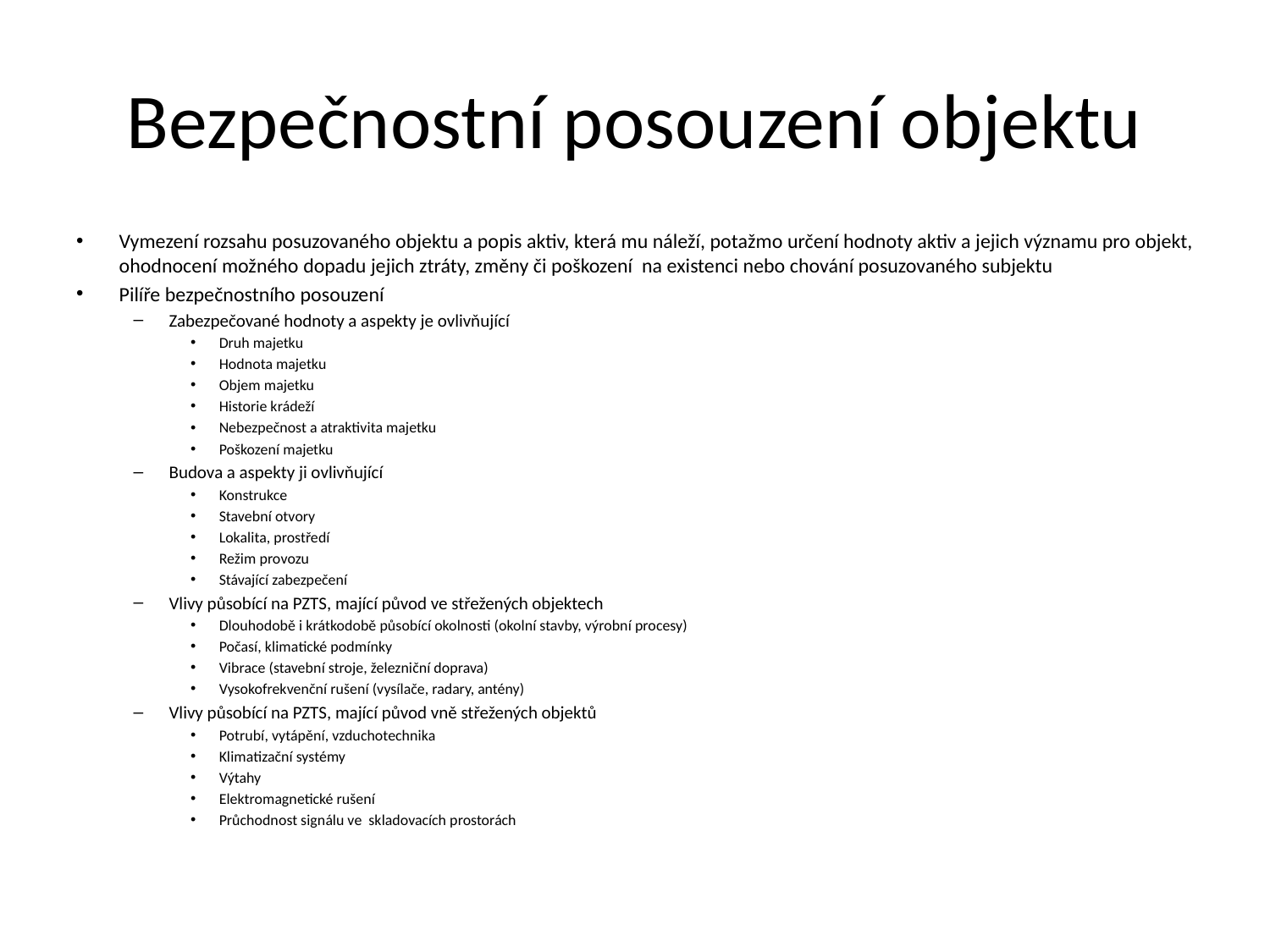

# Bezpečnostní posouzení objektu
Vymezení rozsahu posuzovaného objektu a popis aktiv, která mu náleží, potažmo určení hodnoty aktiv a jejich významu pro objekt, ohodnocení možného dopadu jejich ztráty, změny či poškození  na existenci nebo chování posuzovaného subjektu
Pilíře bezpečnostního posouzení
Zabezpečované hodnoty a aspekty je ovlivňující
Druh majetku
Hodnota majetku
Objem majetku
Historie krádeží
Nebezpečnost a atraktivita majetku
Poškození majetku
Budova a aspekty ji ovlivňující
Konstrukce
Stavební otvory
Lokalita, prostředí
Režim provozu
Stávající zabezpečení
Vlivy působící na PZTS, mající původ ve střežených objektech
Dlouhodobě i krátkodobě působící okolnosti (okolní stavby, výrobní procesy)
Počasí, klimatické podmínky
Vibrace (stavební stroje, železniční doprava)
Vysokofrekvenční rušení (vysílače, radary, antény)
Vlivy působící na PZTS, mající původ vně střežených objektů
Potrubí, vytápění, vzduchotechnika
Klimatizační systémy
Výtahy
Elektromagnetické rušení
Průchodnost signálu ve  skladovacích prostorách